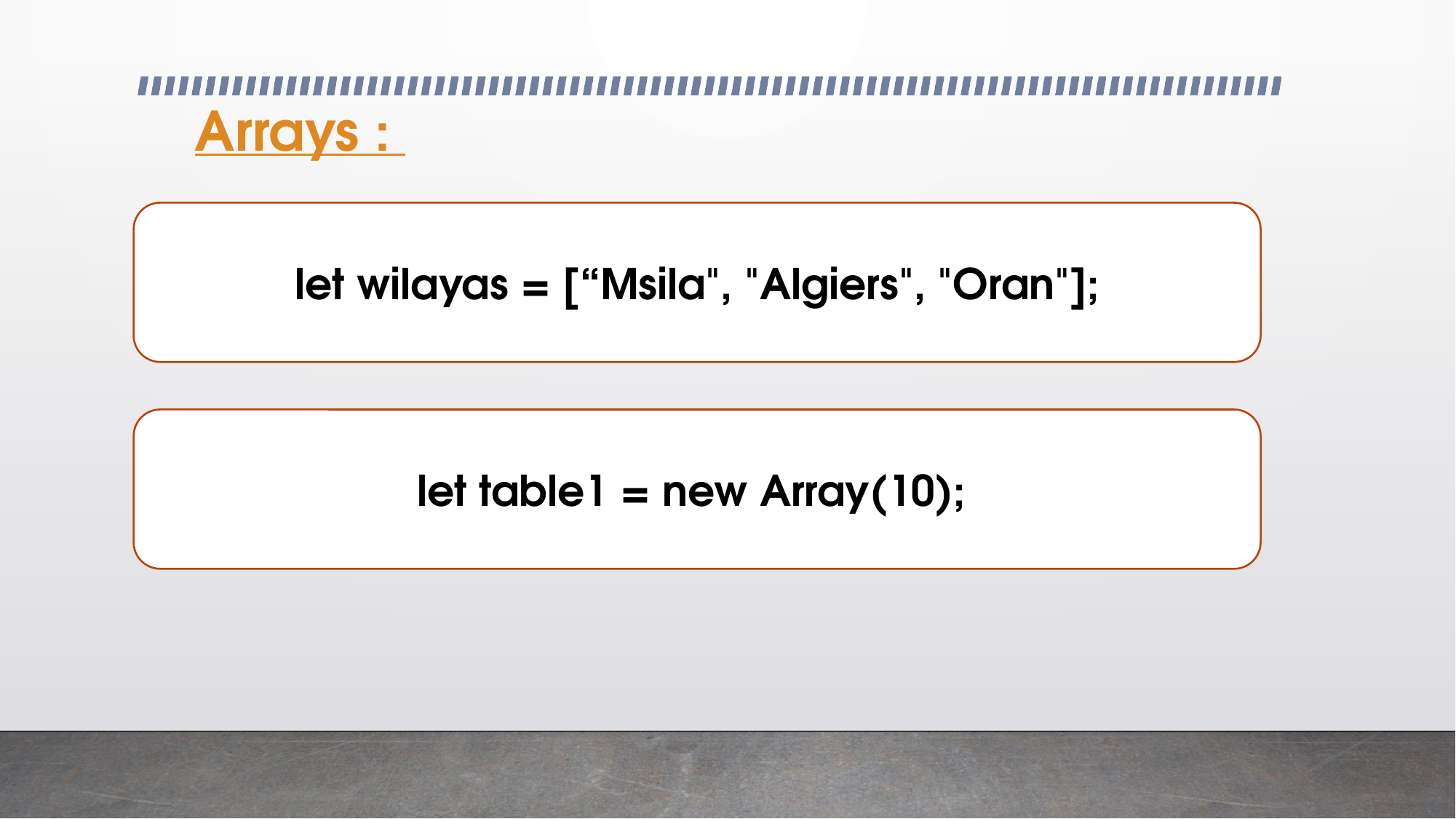

# Arrays :
let wilayas = [“Msila", "Algiers", "Oran"];
let table1 = new Array(10);